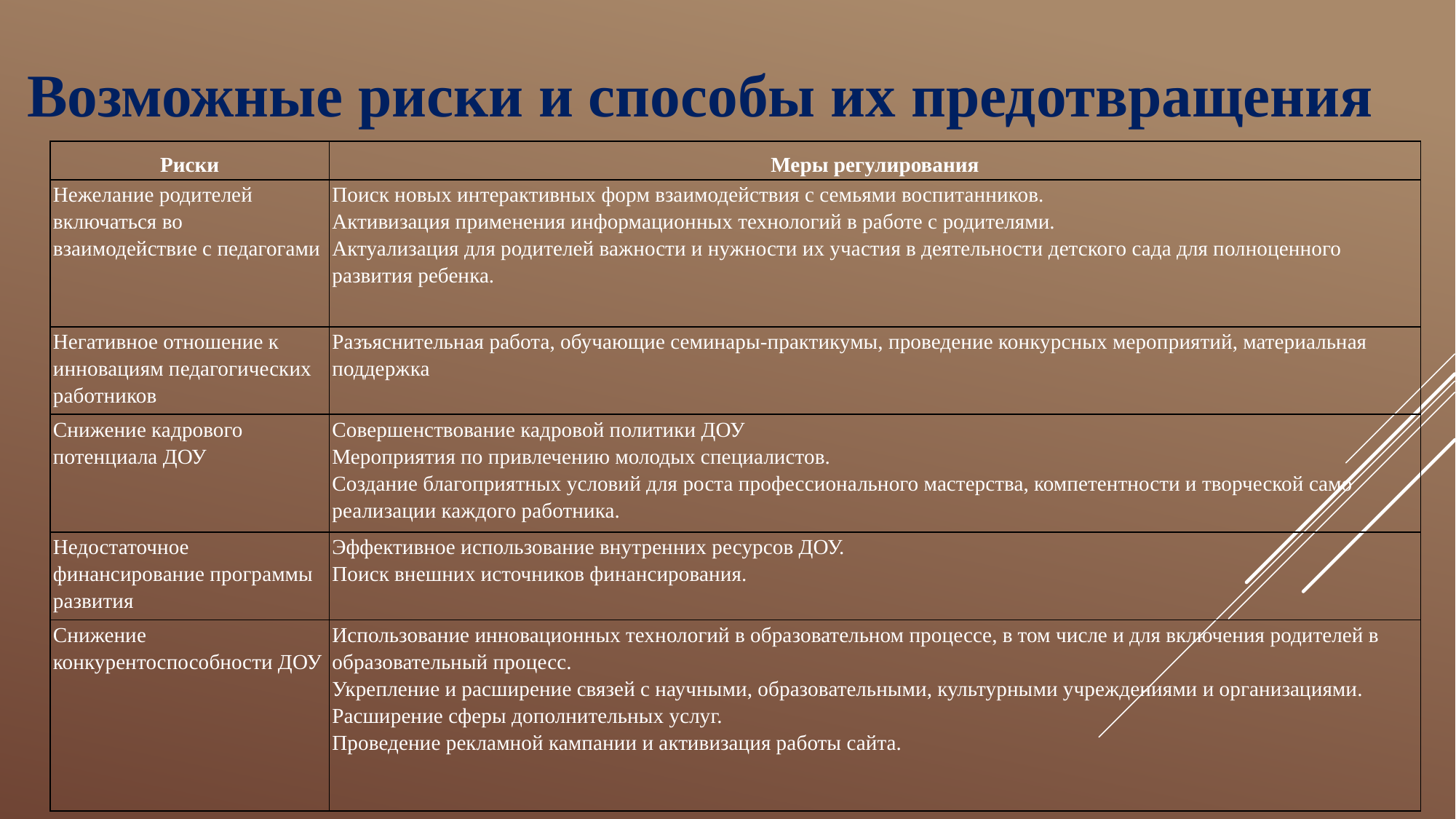

Возможные риски и способы их предотвращения
| Риски | Меры регулирования |
| --- | --- |
| Нежелание родителей включаться во взаимодействие с педагогами | Поиск новых интерактивных форм взаимодействия с семьями воспитанников. Активизация применения информационных технологий в работе с родителями. Актуализация для родителей важности и нужности их участия в деятельности детского сада для полноценного развития ребенка. |
| Негативное отношение к инновациям педагогических работников | Разъяснительная работа, обучающие семинары-практикумы, проведение конкурсных мероприятий, материальная поддержка |
| Снижение кадрового потенциала ДОУ | Совершенствование кадровой политики ДОУ Мероприятия по привлечению молодых специалистов. Создание благоприятных условий для роста профессионального мастерства, компетентности и творческой само реализации каждого работника. |
| Недостаточное финансирование программы развития | Эффективное использование внутренних ресурсов ДОУ. Поиск внешних источников финансирования. |
| Снижение конкурентоспособности ДОУ | Использование инновационных технологий в образовательном процессе, в том числе и для включения родителей в образовательный процесс. Укрепление и расширение связей с научными, образовательными, культурными учреждениями и организациями. Расширение сферы дополнительных услуг. Проведение рекламной кампании и активизация работы сайта. |